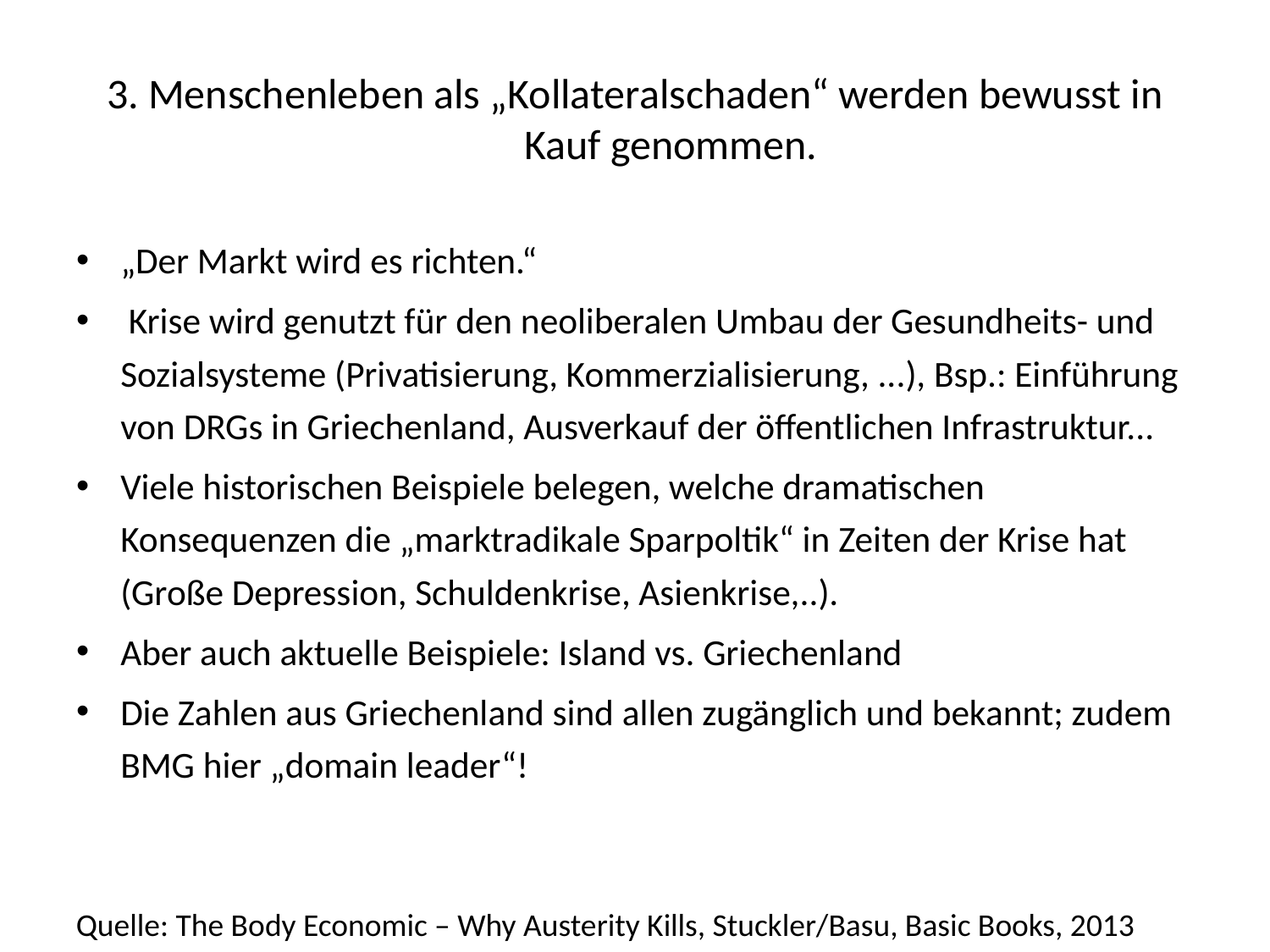

# 3. Menschenleben als „Kollateralschaden“ werden bewusst in Kauf genommen.
„Der Markt wird es richten.“
 Krise wird genutzt für den neoliberalen Umbau der Gesundheits- und Sozialsysteme (Privatisierung, Kommerzialisierung, ...), Bsp.: Einführung von DRGs in Griechenland, Ausverkauf der öffentlichen Infrastruktur...
Viele historischen Beispiele belegen, welche dramatischen Konsequenzen die „marktradikale Sparpoltik“ in Zeiten der Krise hat (Große Depression, Schuldenkrise, Asienkrise,..).
Aber auch aktuelle Beispiele: Island vs. Griechenland
Die Zahlen aus Griechenland sind allen zugänglich und bekannt; zudem BMG hier „domain leader“!
Quelle: The Body Economic – Why Austerity Kills, Stuckler/Basu, Basic Books, 2013